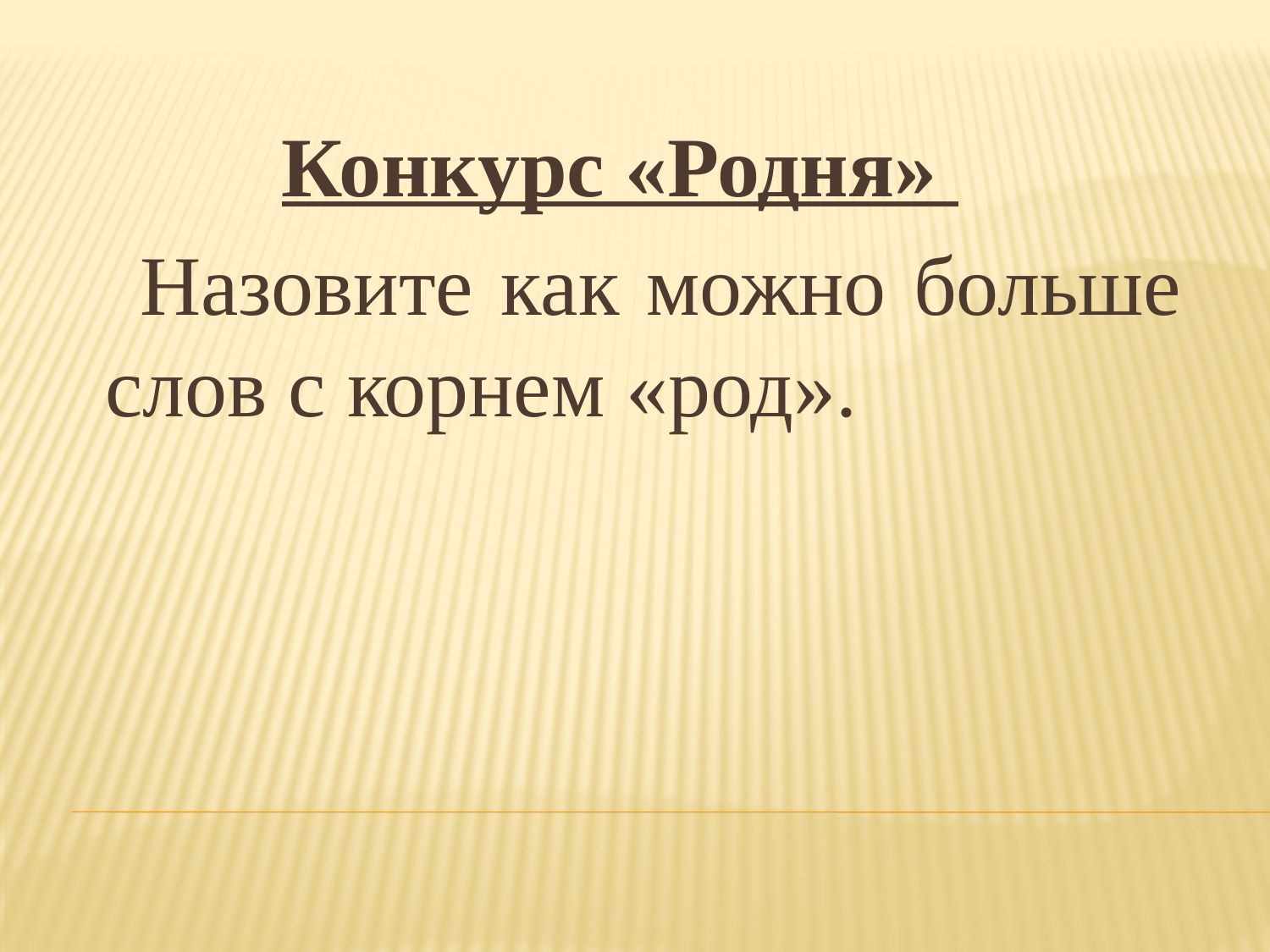

Конкурс «Родня»
   Назовите как можно больше слов с корнем «род».